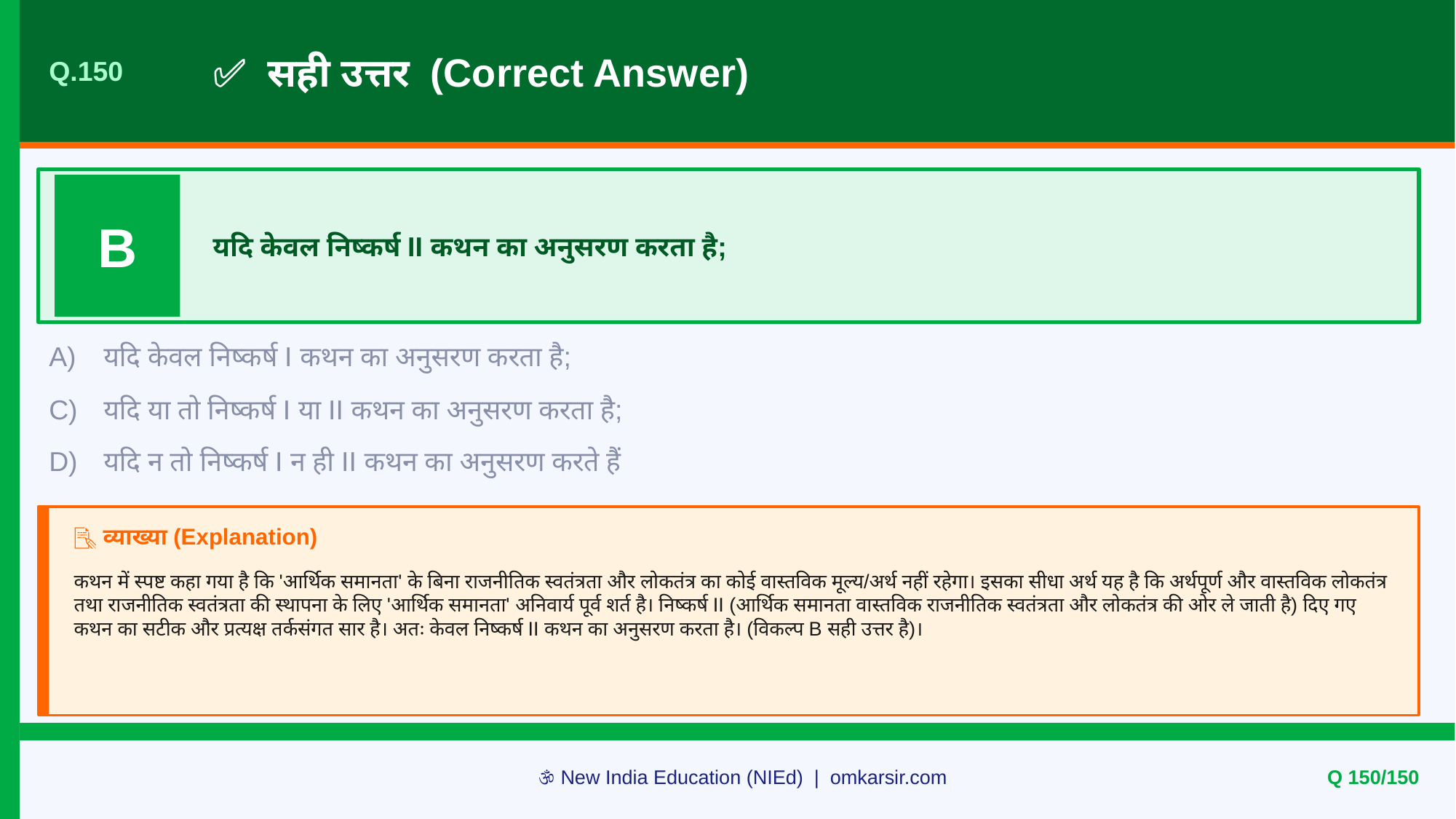

✅  सही उत्तर  (Correct Answer)
Q.150

B
यदि केवल निष्कर्ष II कथन का अनुसरण करता है;
A)
यदि केवल निष्कर्ष I कथन का अनुसरण करता है;
C)
यदि या तो निष्कर्ष I या II कथन का अनुसरण करता है;
D)
यदि न तो निष्कर्ष I न ही II कथन का अनुसरण करते हैं

📝 व्याख्या (Explanation)
कथन में स्पष्ट कहा गया है कि 'आर्थिक समानता' के बिना राजनीतिक स्वतंत्रता और लोकतंत्र का कोई वास्तविक मूल्य/अर्थ नहीं रहेगा। इसका सीधा अर्थ यह है कि अर्थपूर्ण और वास्तविक लोकतंत्र तथा राजनीतिक स्वतंत्रता की स्थापना के लिए 'आर्थिक समानता' अनिवार्य पूर्व शर्त है। निष्कर्ष II (आर्थिक समानता वास्तविक राजनीतिक स्वतंत्रता और लोकतंत्र की ओर ले जाती है) दिए गए कथन का सटीक और प्रत्यक्ष तर्कसंगत सार है। अतः केवल निष्कर्ष II कथन का अनुसरण करता है। (विकल्प B सही उत्तर है)।

🕉️ New India Education (NIEd)  |  omkarsir.com
Q 150/150